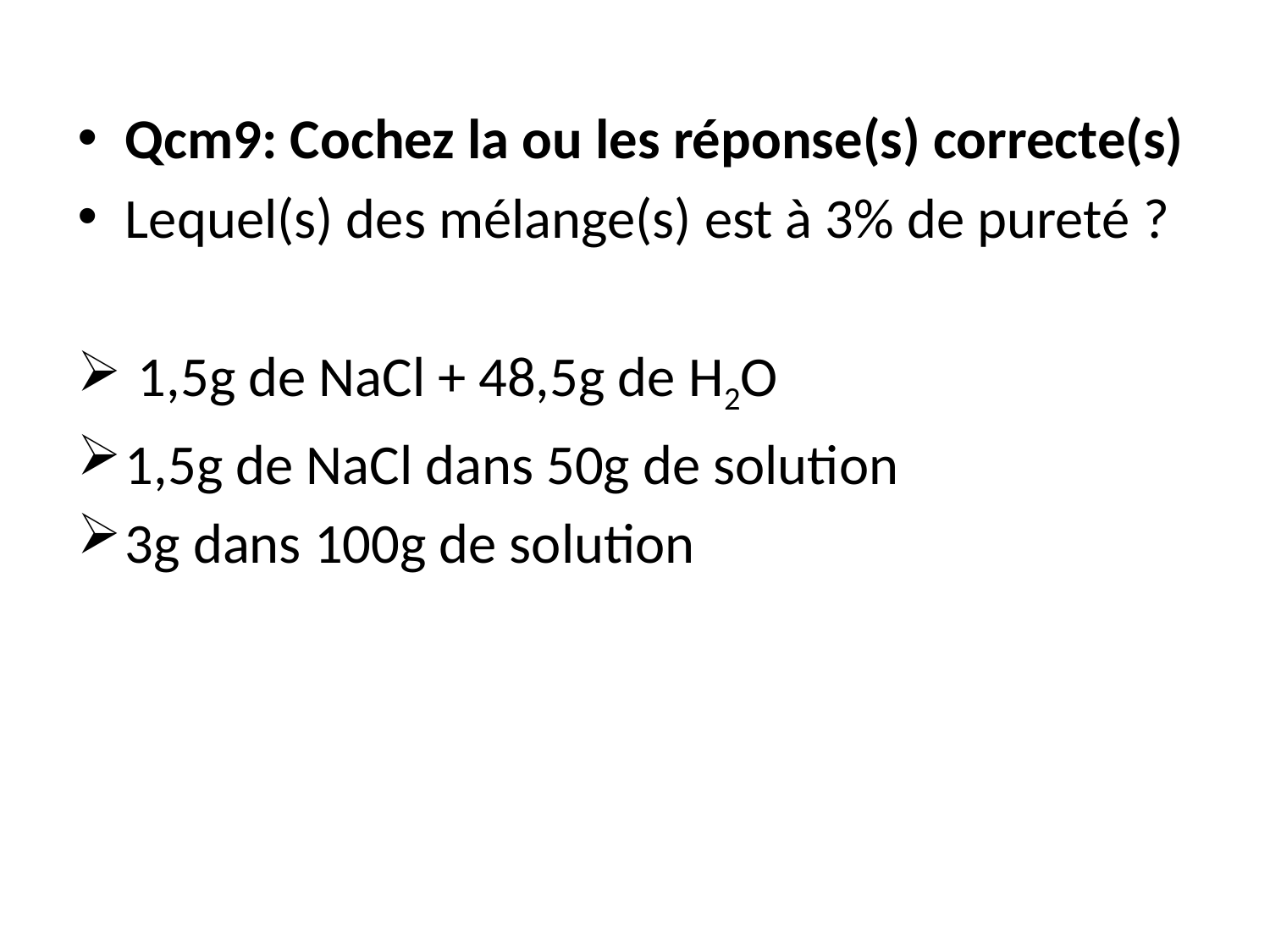

Qcm9: Cochez la ou les réponse(s) correcte(s)
Lequel(s) des mélange(s) est à 3% de pureté ?

 1,5g de NaCl + 48,5g de H2O
1,5g de NaCl dans 50g de solution
3g dans 100g de solution